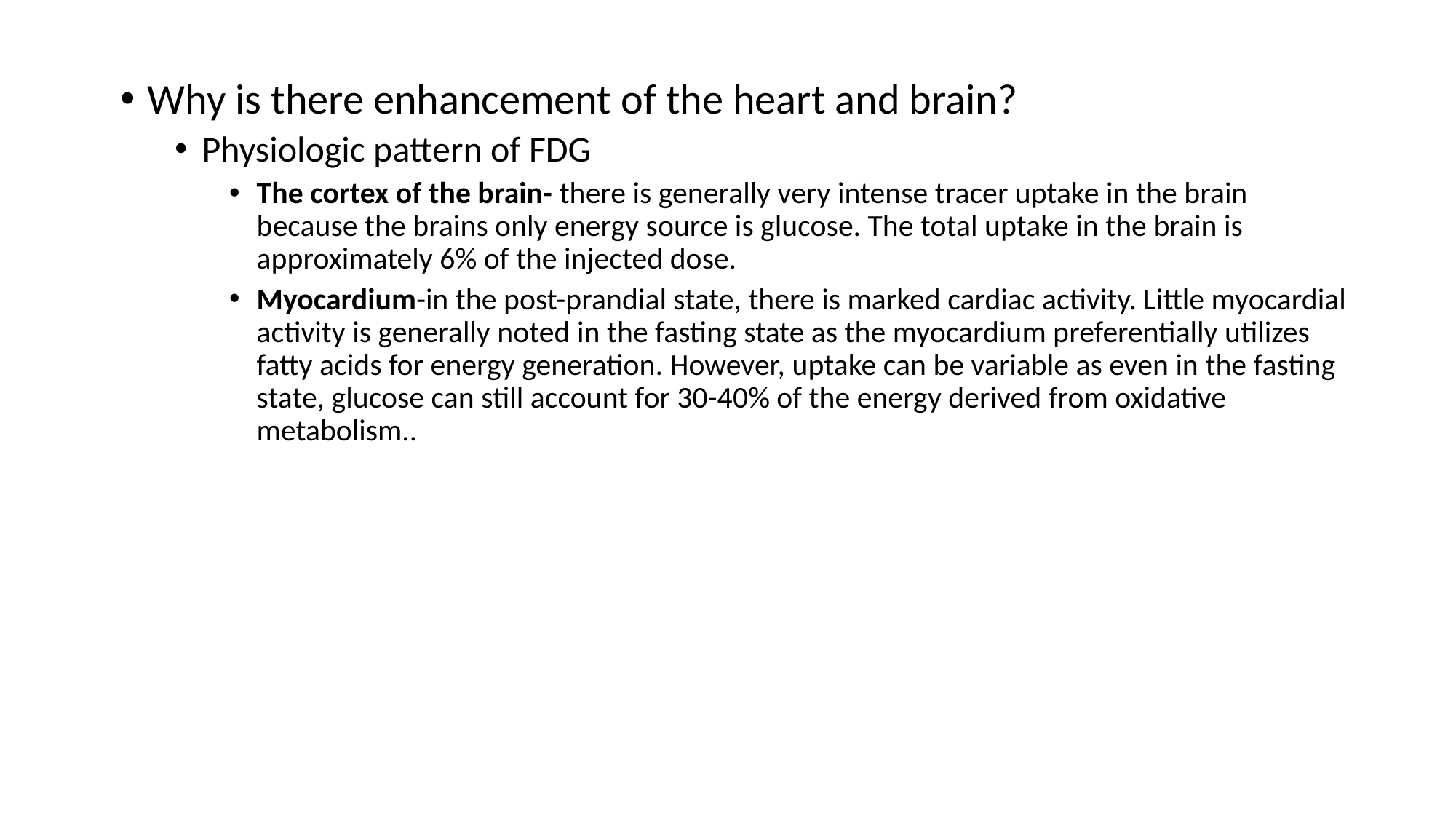

Why is there enhancement of the heart and brain?
Physiologic pattern of FDG
The cortex of the brain- there is generally very intense tracer uptake in the brain because the brains only energy source is glucose. The total uptake in the brain is approximately 6% of the injected dose.
Myocardium-in the post-prandial state, there is marked cardiac activity. Little myocardial activity is generally noted in the fasting state as the myocardium preferentially utilizes fatty acids for energy generation. However, uptake can be variable as even in the fasting state, glucose can still account for 30-40% of the energy derived from oxidative metabolism..